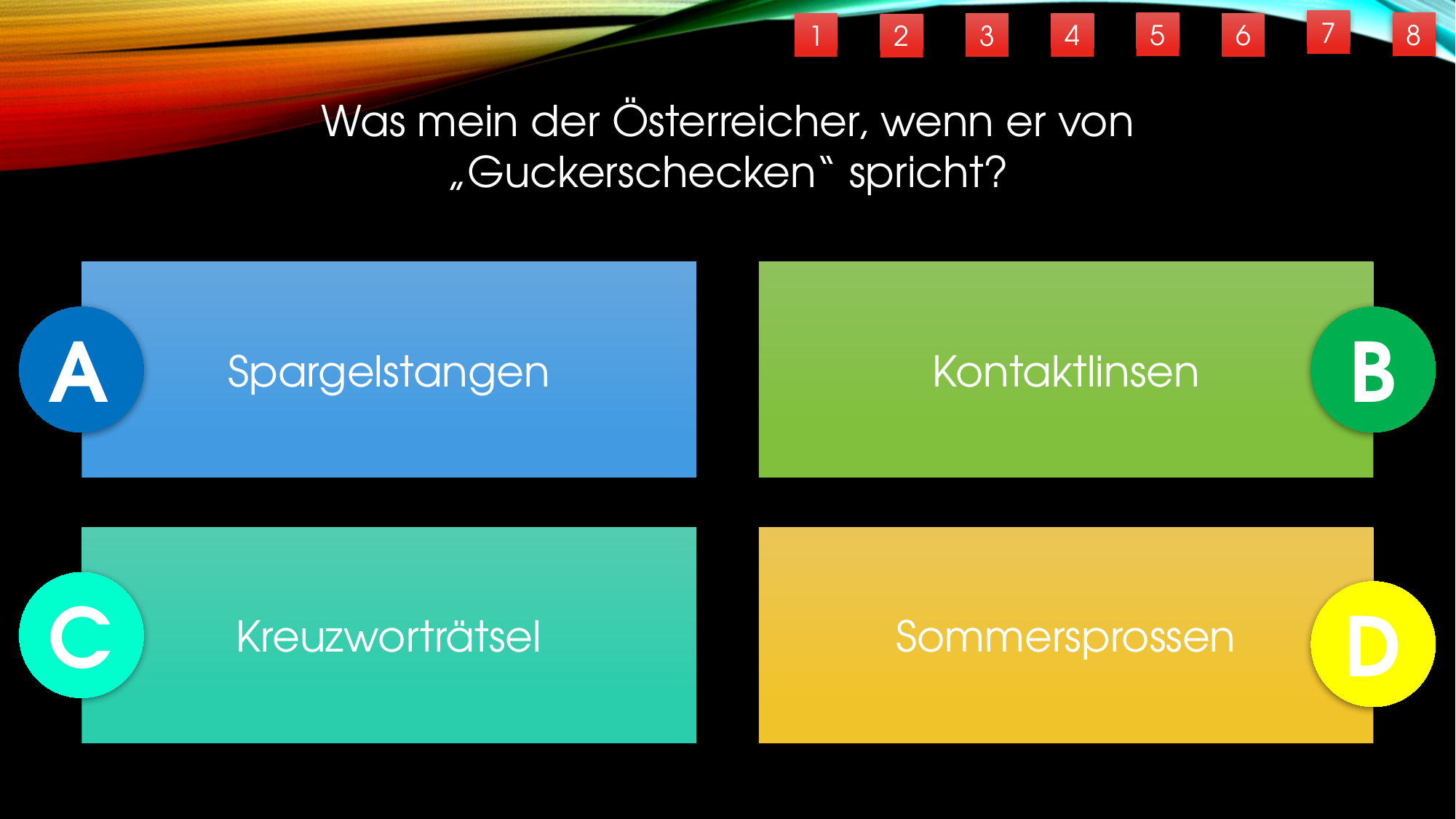

7
5
8
6
4
1
3
2
Was mein der Österreicher, wenn er von
„Guckerschecken“ spricht?
Spargelstangen
Kontaktlinsen
A
B
Kreuzworträtsel
Sommersprossen
C
D